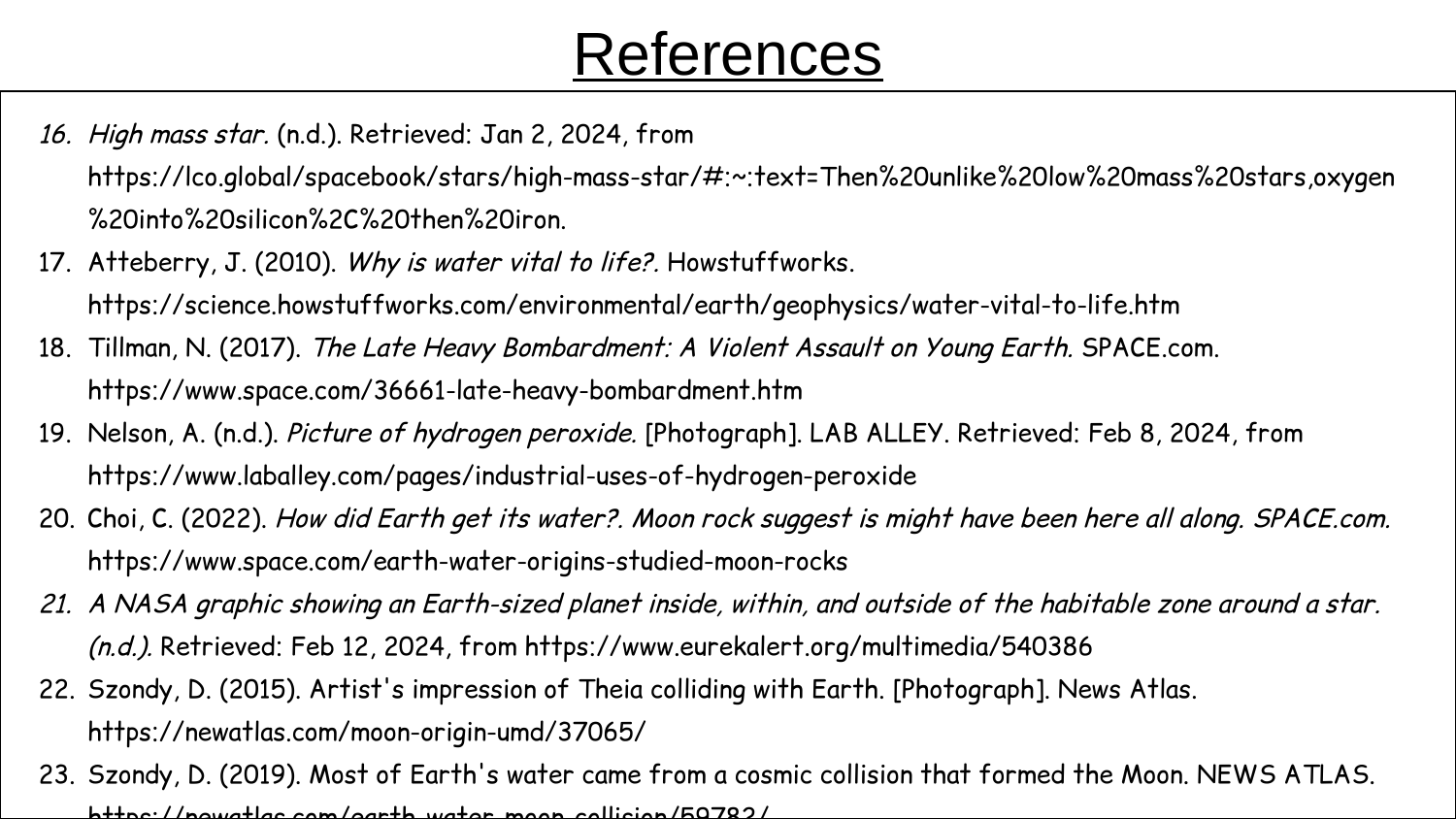

# References
High mass star. (n.d.). Retrieved: Jan 2, 2024, from https://lco.global/spacebook/stars/high-mass-star/#:~:text=Then%20unlike%20low%20mass%20stars,oxygen%20into%20silicon%2C%20then%20iron.
Atteberry, J. (2010). Why is water vital to life?. Howstuffworks. https://science.howstuffworks.com/environmental/earth/geophysics/water-vital-to-life.htm
Tillman, N. (2017). The Late Heavy Bombardment: A Violent Assault on Young Earth. SPACE.com. https://www.space.com/36661-late-heavy-bombardment.htm
Nelson, A. (n.d.). Picture of hydrogen peroxide. [Photograph]. LAB ALLEY. Retrieved: Feb 8, 2024, from https://www.laballey.com/pages/industrial-uses-of-hydrogen-peroxide
Choi, C. (2022). How did Earth get its water?. Moon rock suggest is might have been here all along. SPACE.com. https://www.space.com/earth-water-origins-studied-moon-rocks
A NASA graphic showing an Earth-sized planet inside, within, and outside of the habitable zone around a star. (n.d.). Retrieved: Feb 12, 2024, from https://www.eurekalert.org/multimedia/540386
Szondy, D. (2015). Artist's impression of Theia colliding with Earth. [Photograph]. News Atlas. https://newatlas.com/moon-origin-umd/37065/
Szondy, D. (2019). Most of Earth's water came from a cosmic collision that formed the Moon. NEWS ATLAS. https://newatlas.com/earth-water-moon-collision/59782/